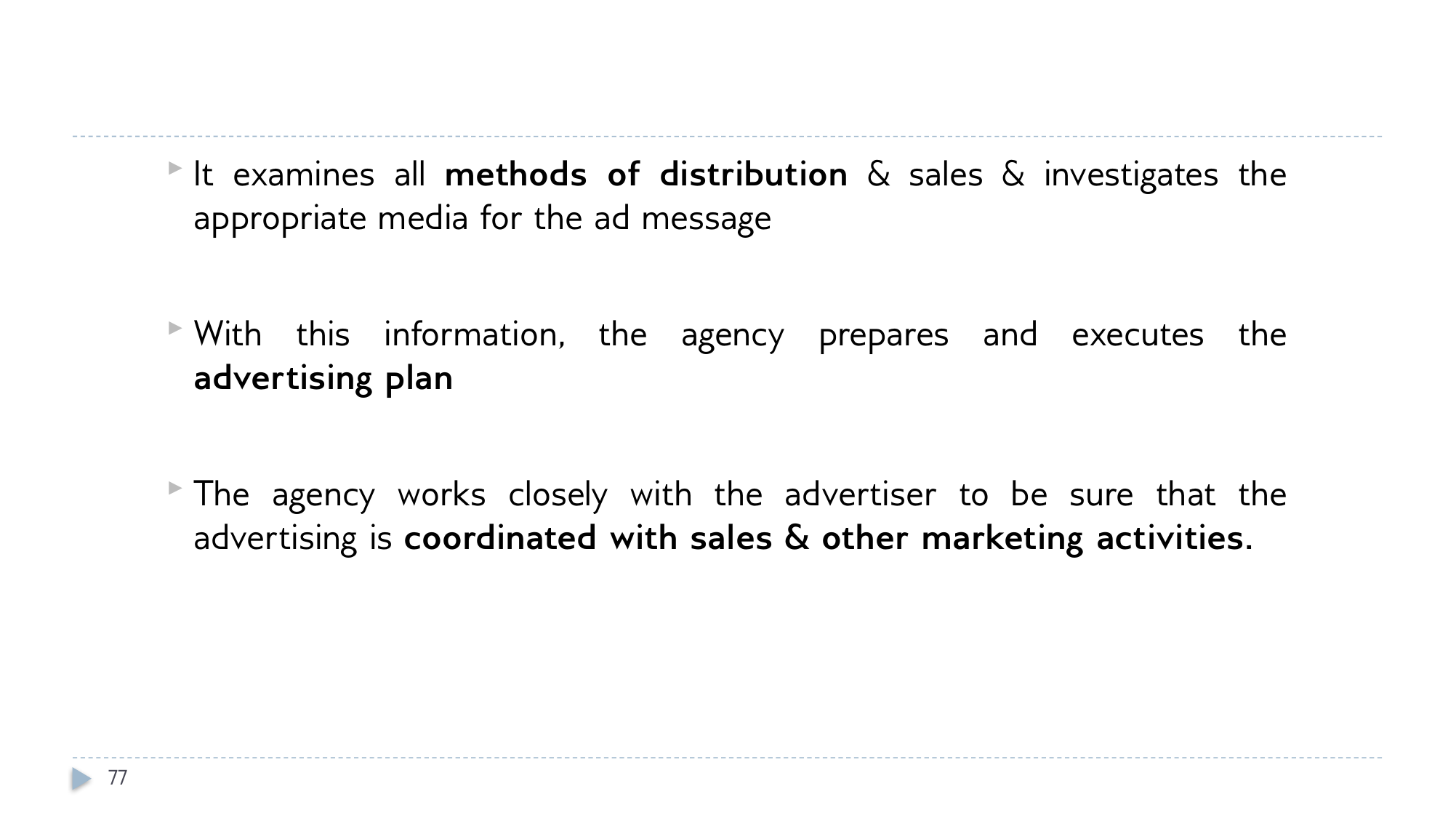

It examines all methods of distribution & sales & investigates the appropriate media for the ad message

With this information, the agency prepares and executes the advertising plan

The agency works closely with the advertiser to be sure that the advertising is coordinated with sales & other marketing activities.

77